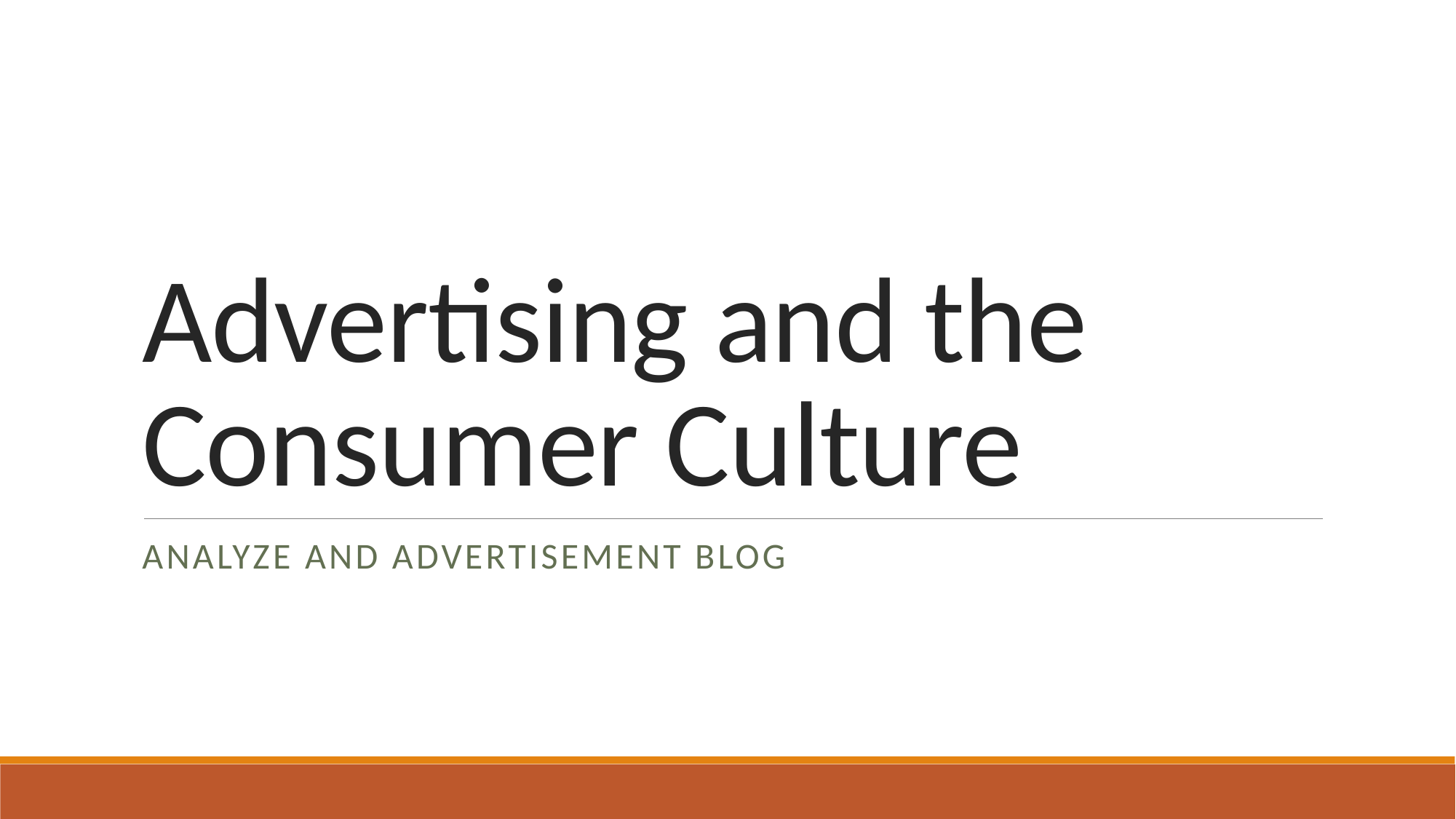

# Advertising and the Consumer Culture
Analyze and Advertisement Blog